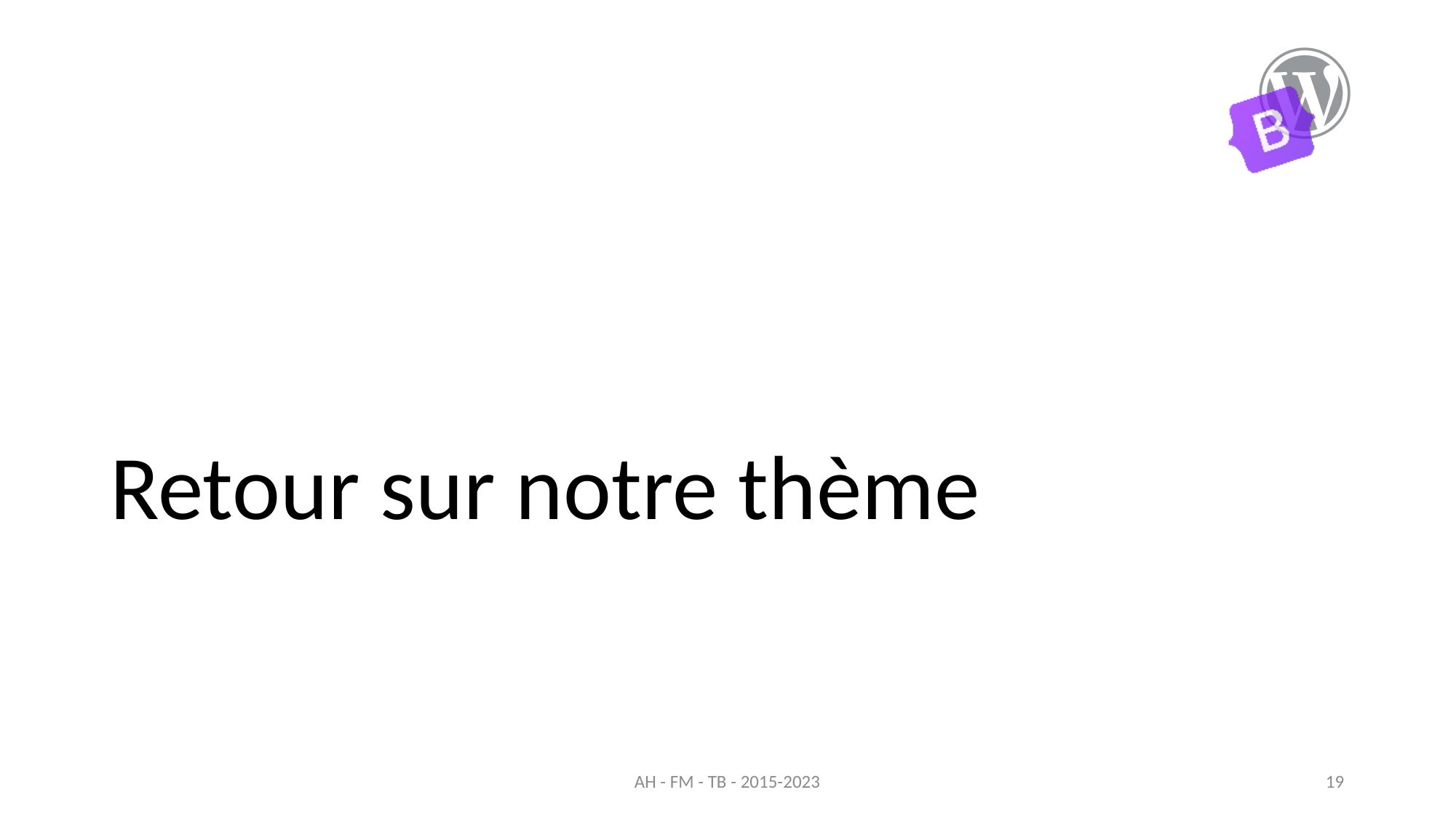

# Retour sur notre thème

AH - FM - TB - 2015-2023
19